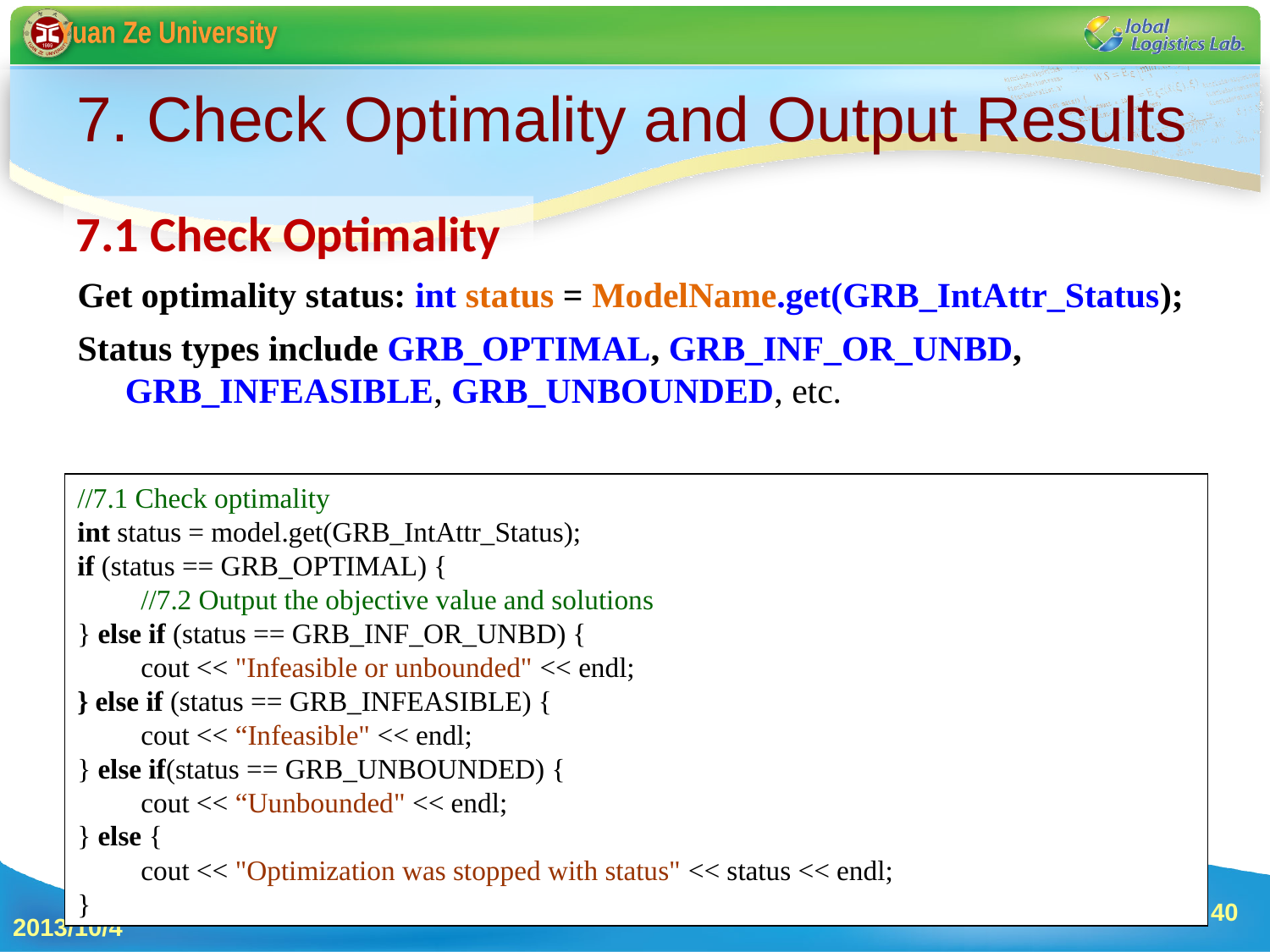

# 7. Check Optimality and Output Results
7.1 Check Optimality
Get optimality status: int status = ModelName.get(GRB_IntAttr_Status);
Status types include GRB_OPTIMAL, GRB_INF_OR_UNBD, GRB_INFEASIBLE, GRB_UNBOUNDED, etc.
//7.1 Check optimality
int status = model.get(GRB_IntAttr_Status);
if (status == GRB_OPTIMAL) {
//7.2 Output the objective value and solutions
} else if (status == GRB_INF_OR_UNBD) {
cout << "Infeasible or unbounded" << endl;
} else if (status == GRB_INFEASIBLE) {
cout << “Infeasible" << endl;
} else if(status == GRB_UNBOUNDED) {
cout << “Uunbounded" << endl;
} else {
cout << "Optimization was stopped with status" << status << endl;
}
page: 40
2013/10/4